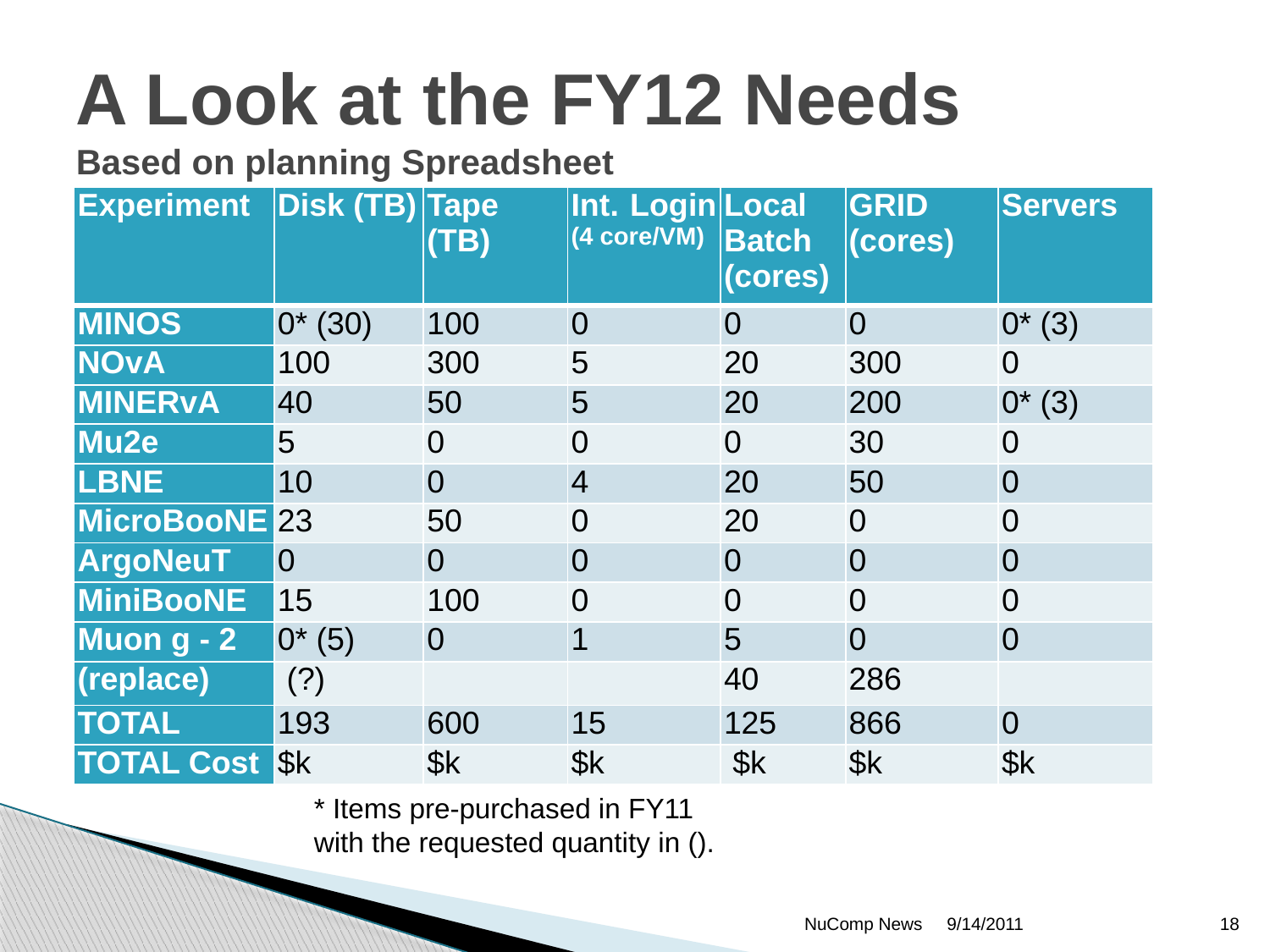

# A Look at the FY12 Needs Based on planning Spreadsheet
| Experiment | Disk (TB) | Tape (TB) | Int. Login (4 core/VM) | Local Batch (cores) | GRID (cores) | Servers |
| --- | --- | --- | --- | --- | --- | --- |
| MINOS | 0\* (30) | 100 | 0 | 0 | 0 | 0\* (3) |
| NOvA | 100 | 300 | 5 | 20 | 300 | 0 |
| MINERvA | 40 | 50 | 5 | 20 | 200 | 0\* (3) |
| Mu2e | 5 | 0 | 0 | 0 | 30 | 0 |
| LBNE | 10 | 0 | 4 | 20 | 50 | 0 |
| MicroBooNE | 23 | 50 | 0 | 20 | 0 | 0 |
| ArgoNeuT | 0 | 0 | 0 | 0 | 0 | 0 |
| MiniBooNE | 15 | 100 | 0 | 0 | 0 | 0 |
| Muon g - 2 | 0\* (5) | 0 | 1 | 5 | 0 | 0 |
| (replace) | (?) |  |  | 40 | 286 |  |
| TOTAL | 193 | 600 | 15 | 125 | 866 | 0 |
| TOTAL Cost | $k | $k | $k | $k | $k | $k |
* Items pre-purchased in FY11
with the requested quantity in ().
NuComp News
9/14/2011
18